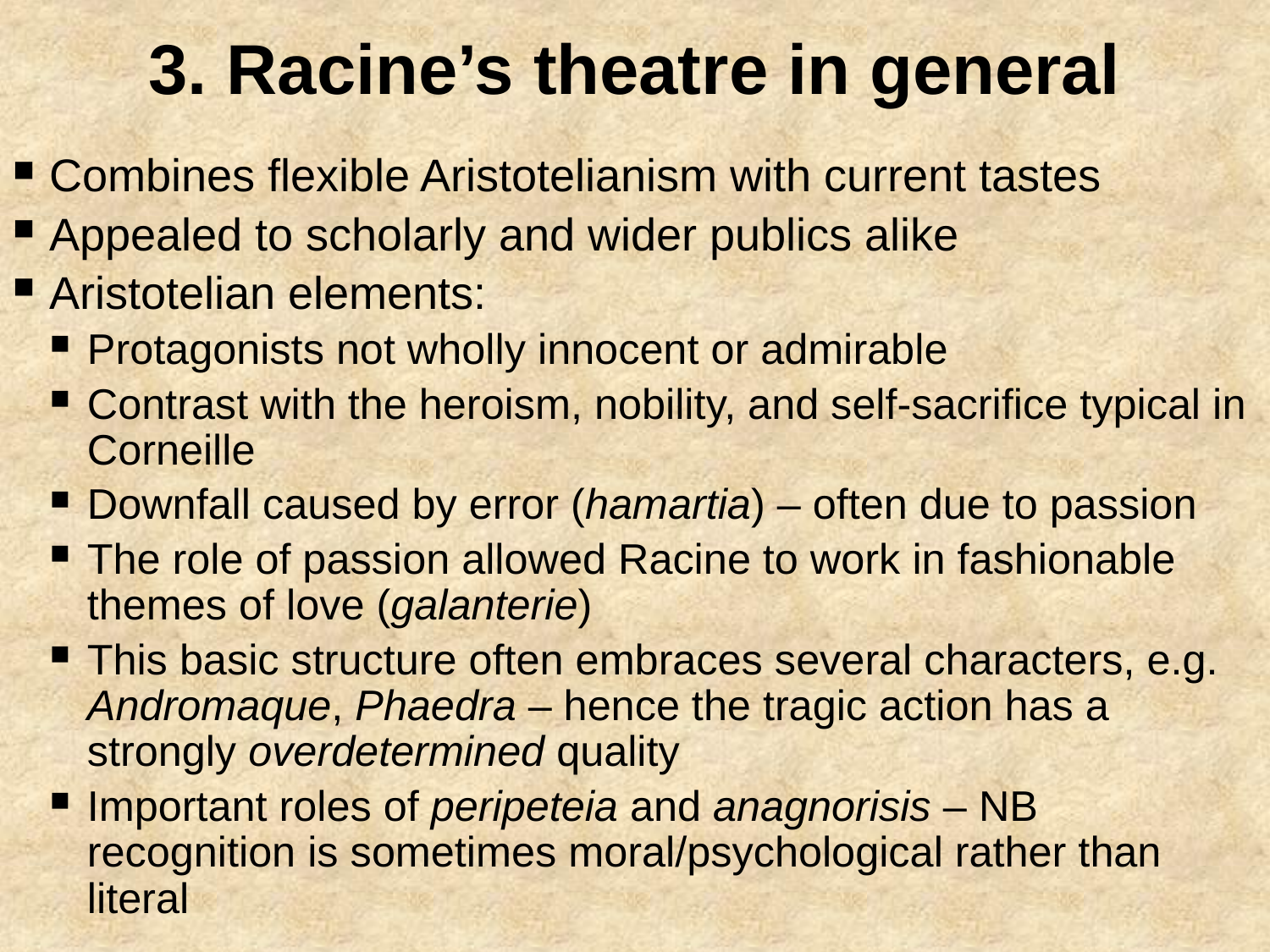

# 3. Racine’s theatre in general
Combines flexible Aristotelianism with current tastes
Appealed to scholarly and wider publics alike
Aristotelian elements:
Protagonists not wholly innocent or admirable
Contrast with the heroism, nobility, and self-sacrifice typical in Corneille
Downfall caused by error (hamartia) – often due to passion
The role of passion allowed Racine to work in fashionable themes of love (galanterie)
This basic structure often embraces several characters, e.g. Andromaque, Phaedra – hence the tragic action has a strongly overdetermined quality
Important roles of peripeteia and anagnorisis – NB recognition is sometimes moral/psychological rather than literal